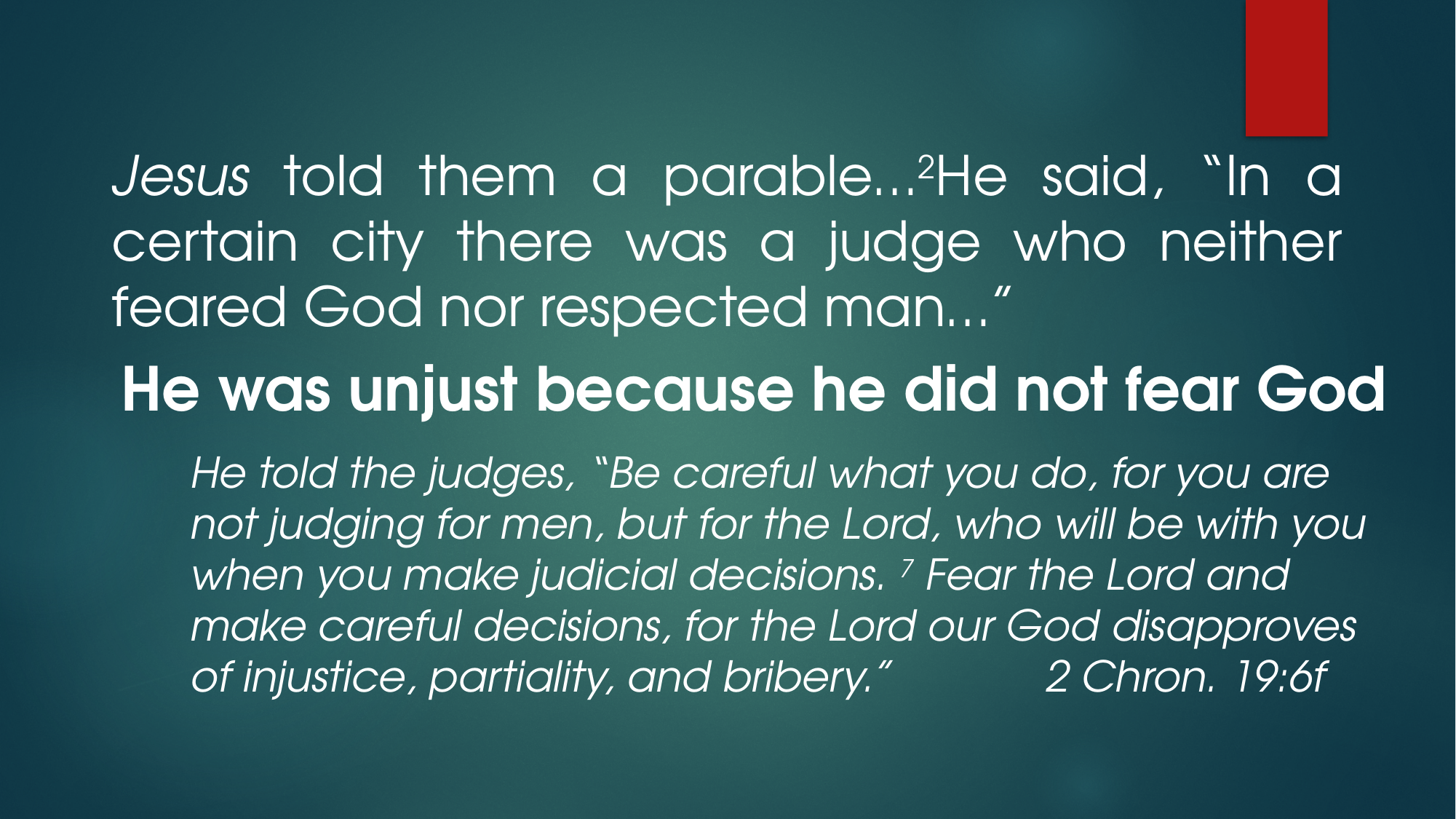

Jesus told them a parable…2He said, “In a certain city there was a judge who neither feared God nor respected man…”
He was unjust because he did not fear God
He told the judges, “Be careful what you do, for you are not judging for men, but for the Lord, who will be with you when you make judicial decisions. 7 Fear the Lord and make careful decisions, for the Lord our God disapproves of injustice, partiality, and bribery.”             2 Chron. 19:6f